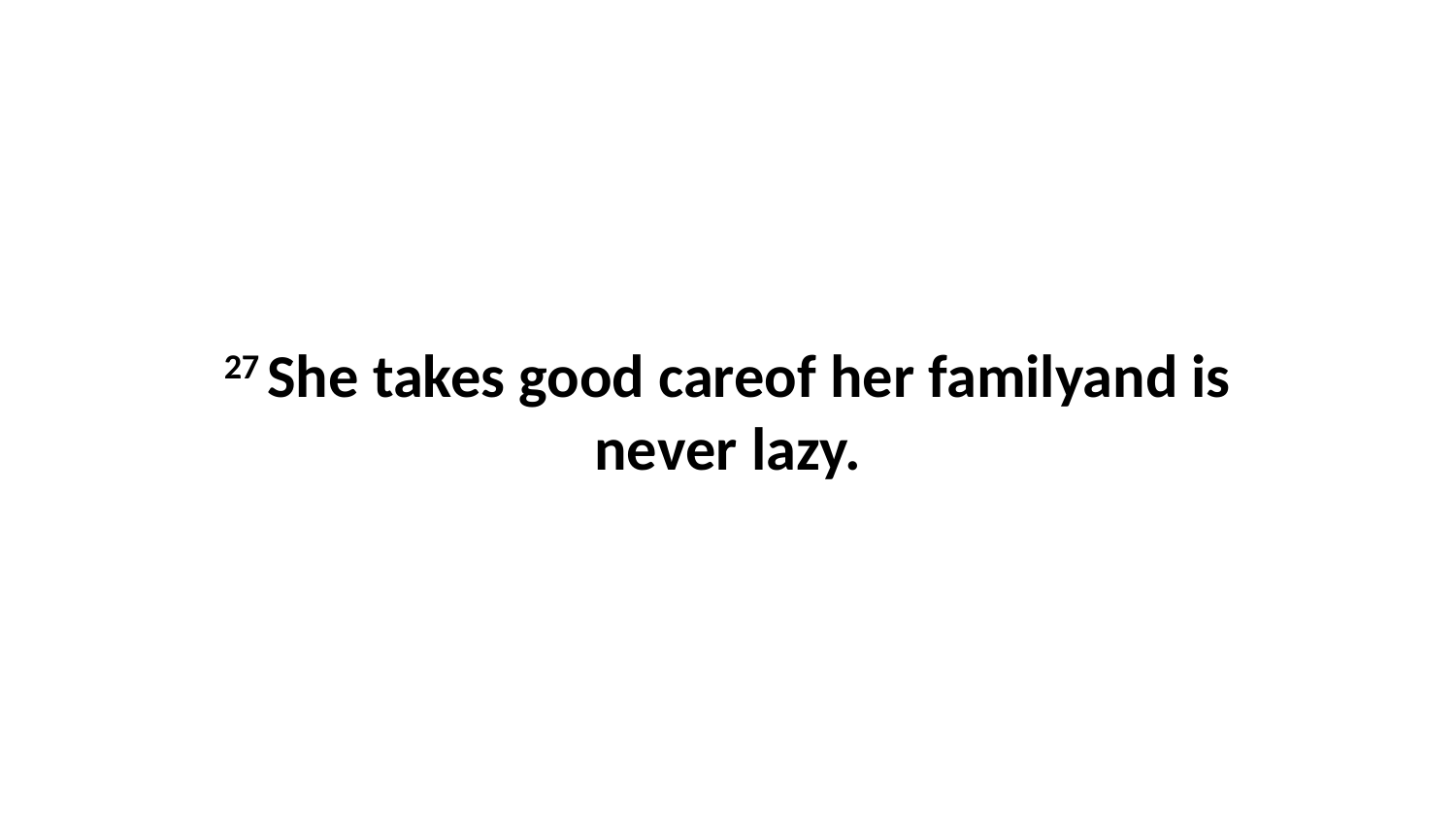

27 She takes good careof her familyand is never lazy.